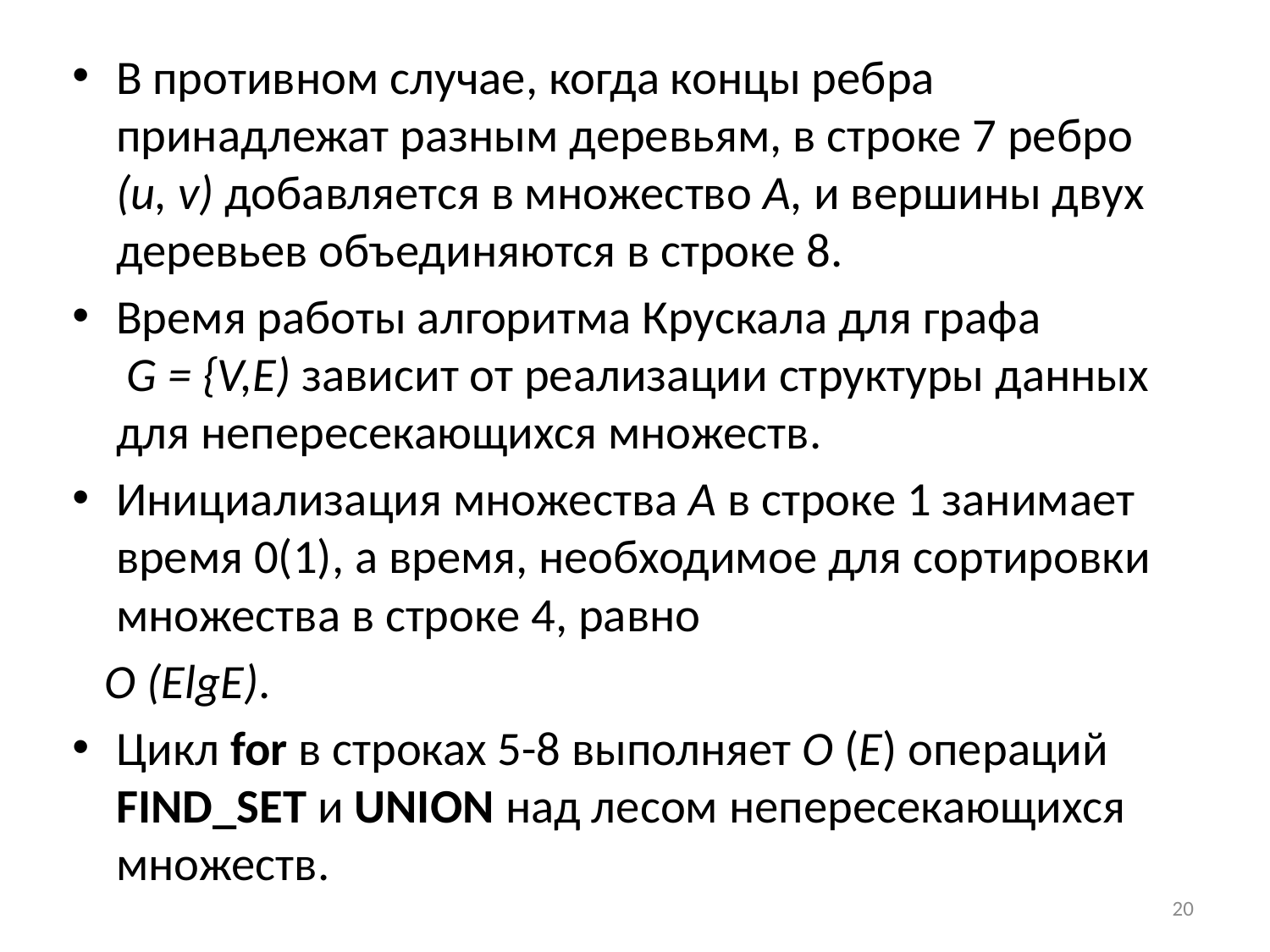

В противном случае, когда концы ребра принадлежат разным деревьям, в строке 7 ребро (и, v) добавляется в множество А, и вершины двух деревьев объединяются в строке 8.
Время работы алгоритма Крускала для графа
 G = {V,E) зависит от реализации структуры данных для непересекающихся множеств.
Инициализация множества А в строке 1 занимает время 0(1), а время, необходимое для сортировки множества в строке 4, равно
   О (ElgE).
Цикл for в строках 5-8 выполняет О (Е) операций Find_Set и Union над лесом непересекающихся множеств.

20